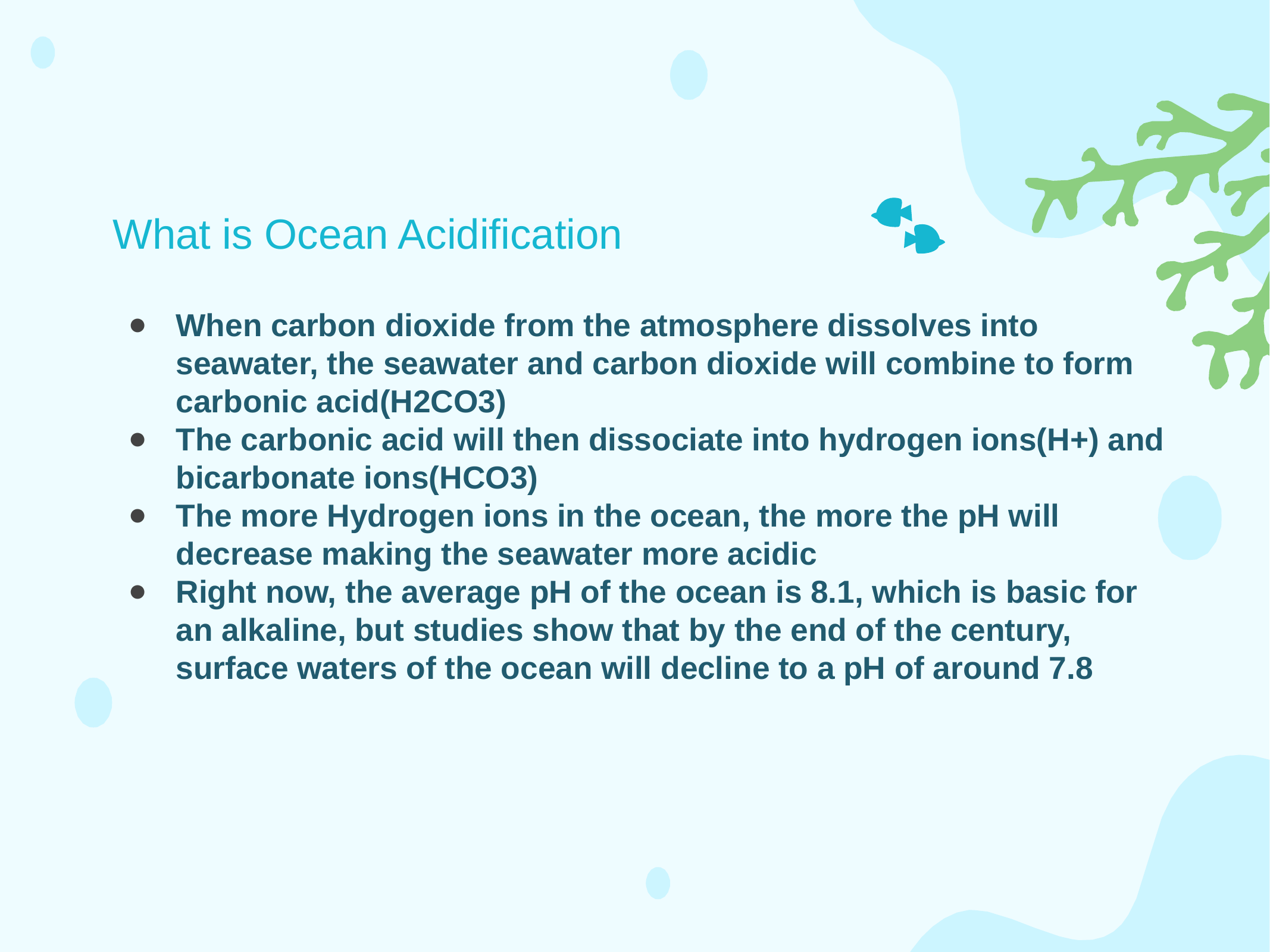

# What is Ocean Acidification

When carbon dioxide from the atmosphere dissolves into seawater, the seawater and carbon dioxide will combine to form carbonic acid(H2CO3)
The carbonic acid will then dissociate into hydrogen ions(H+) and bicarbonate ions(HCO3)
The more Hydrogen ions in the ocean, the more the pH will decrease making the seawater more acidic
Right now, the average pH of the ocean is 8.1, which is basic for an alkaline, but studies show that by the end of the century, surface waters of the ocean will decline to a pH of around 7.8